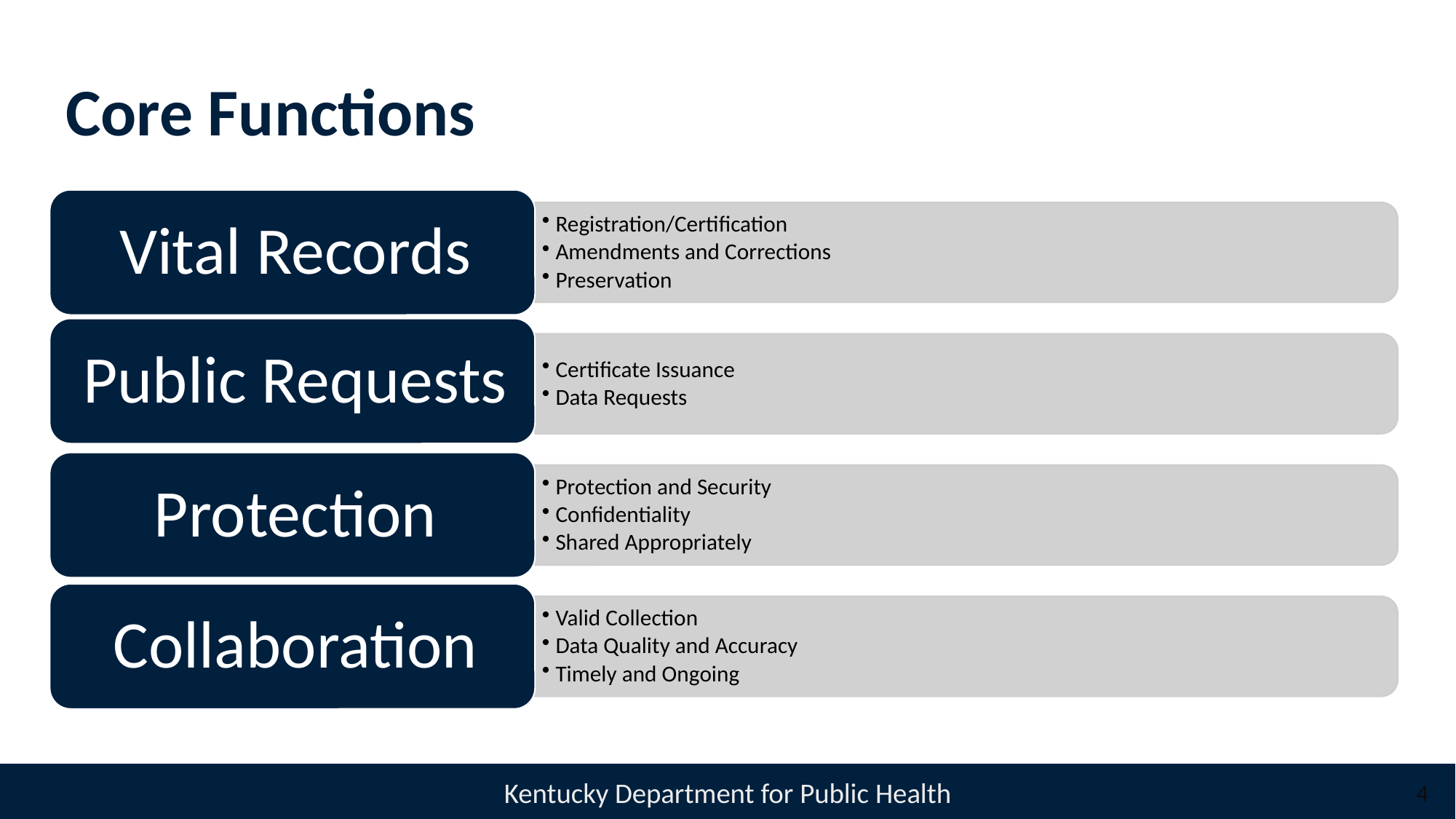

# Core Functions
Registration/Certification
Amendments and Corrections
Preservation
Vital Records
Certificate Issuance
Data Requests
Public Requests
Protection and Security
Confidentiality
Shared Appropriately
Protection
Valid Collection
Data Quality and Accuracy
Timely and Ongoing
Collaboration
4